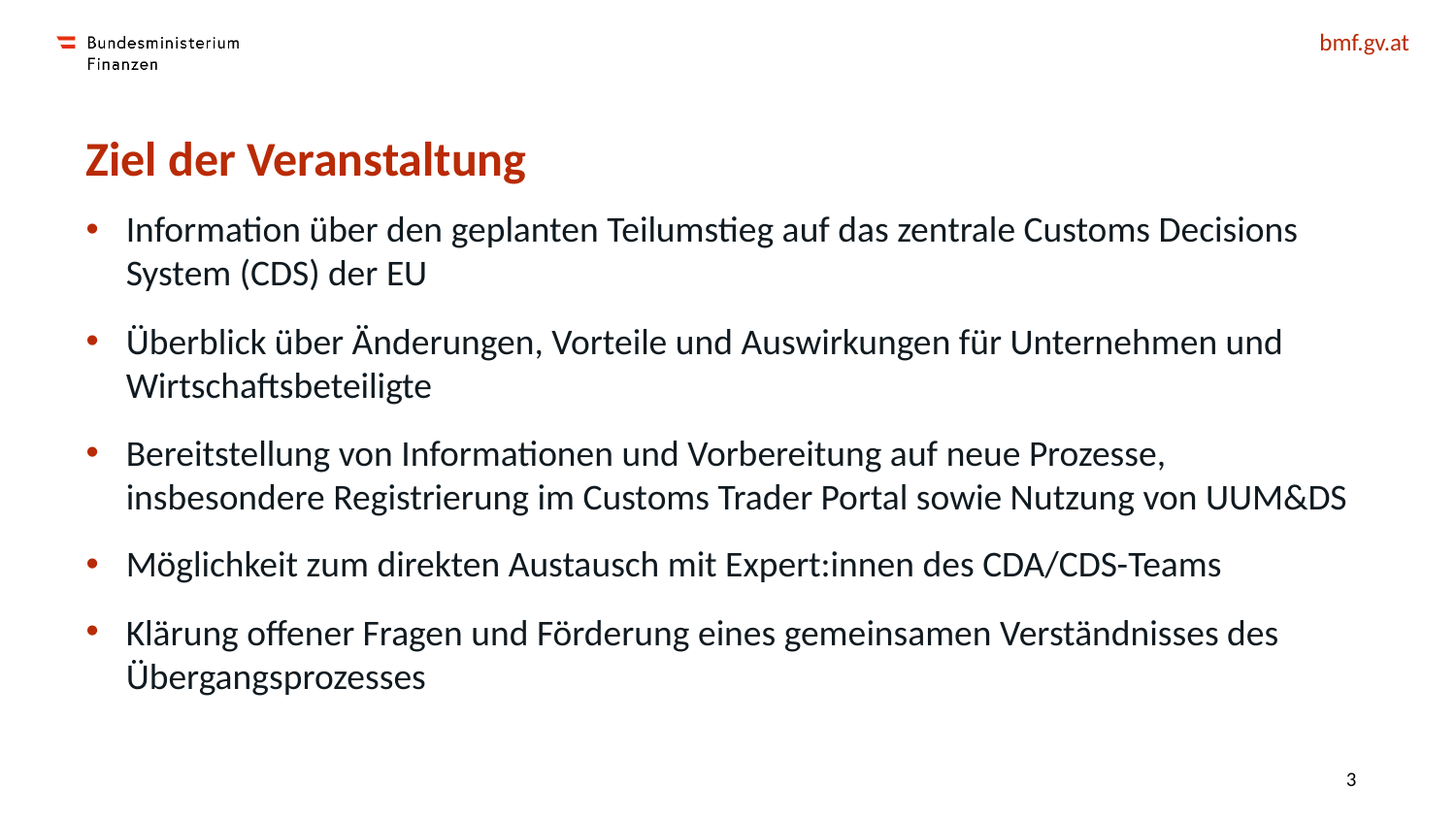

# Ziel der Veranstaltung
Information über den geplanten Teilumstieg auf das zentrale Customs Decisions System (CDS) der EU
Überblick über Änderungen, Vorteile und Auswirkungen für Unternehmen und Wirtschaftsbeteiligte
Bereitstellung von Informationen und Vorbereitung auf neue Prozesse, insbesondere Registrierung im Customs Trader Portal sowie Nutzung von UUM&DS
Möglichkeit zum direkten Austausch mit Expert:innen des CDA/CDS-Teams
Klärung offener Fragen und Förderung eines gemeinsamen Verständnisses des Übergangsprozesses

3